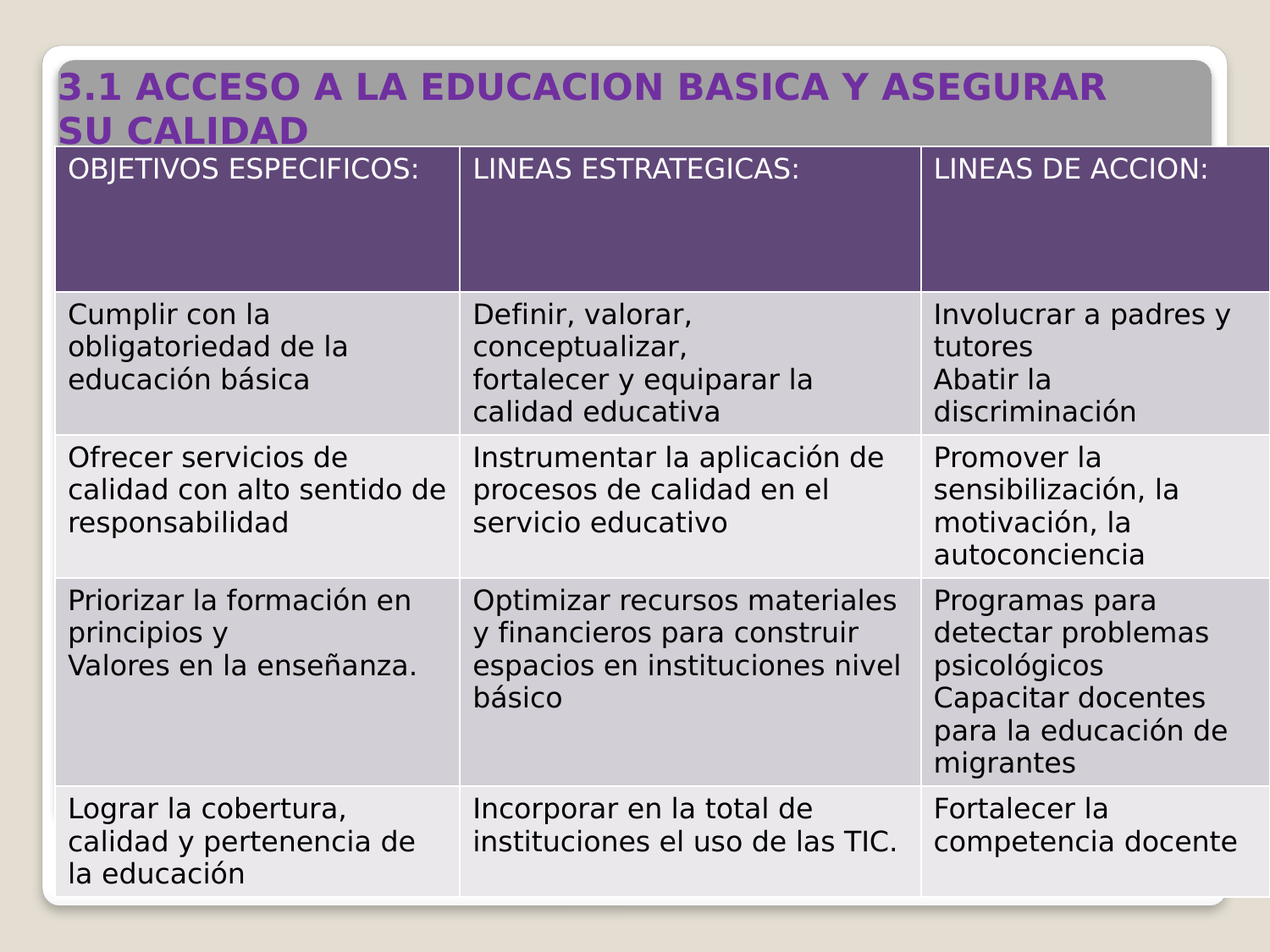

# 3.1 ACCESO A LA EDUCACION BASICA Y ASEGURAR SU CALIDAD
| OBJETIVOS ESPECIFICOS: | LINEAS ESTRATEGICAS: | LINEAS DE ACCION: |
| --- | --- | --- |
| Cumplir con la obligatoriedad de la educación básica | Definir, valorar, conceptualizar, fortalecer y equiparar la calidad educativa | Involucrar a padres y tutores Abatir la discriminación |
| Ofrecer servicios de calidad con alto sentido de responsabilidad | Instrumentar la aplicación de procesos de calidad en el servicio educativo | Promover la sensibilización, la motivación, la autoconciencia |
| Priorizar la formación en principios y Valores en la enseñanza. | Optimizar recursos materiales y financieros para construir espacios en instituciones nivel básico | Programas para detectar problemas psicológicos Capacitar docentes para la educación de migrantes |
| Lograr la cobertura, calidad y pertenencia de la educación | Incorporar en la total de instituciones el uso de las TIC. | Fortalecer la competencia docente |